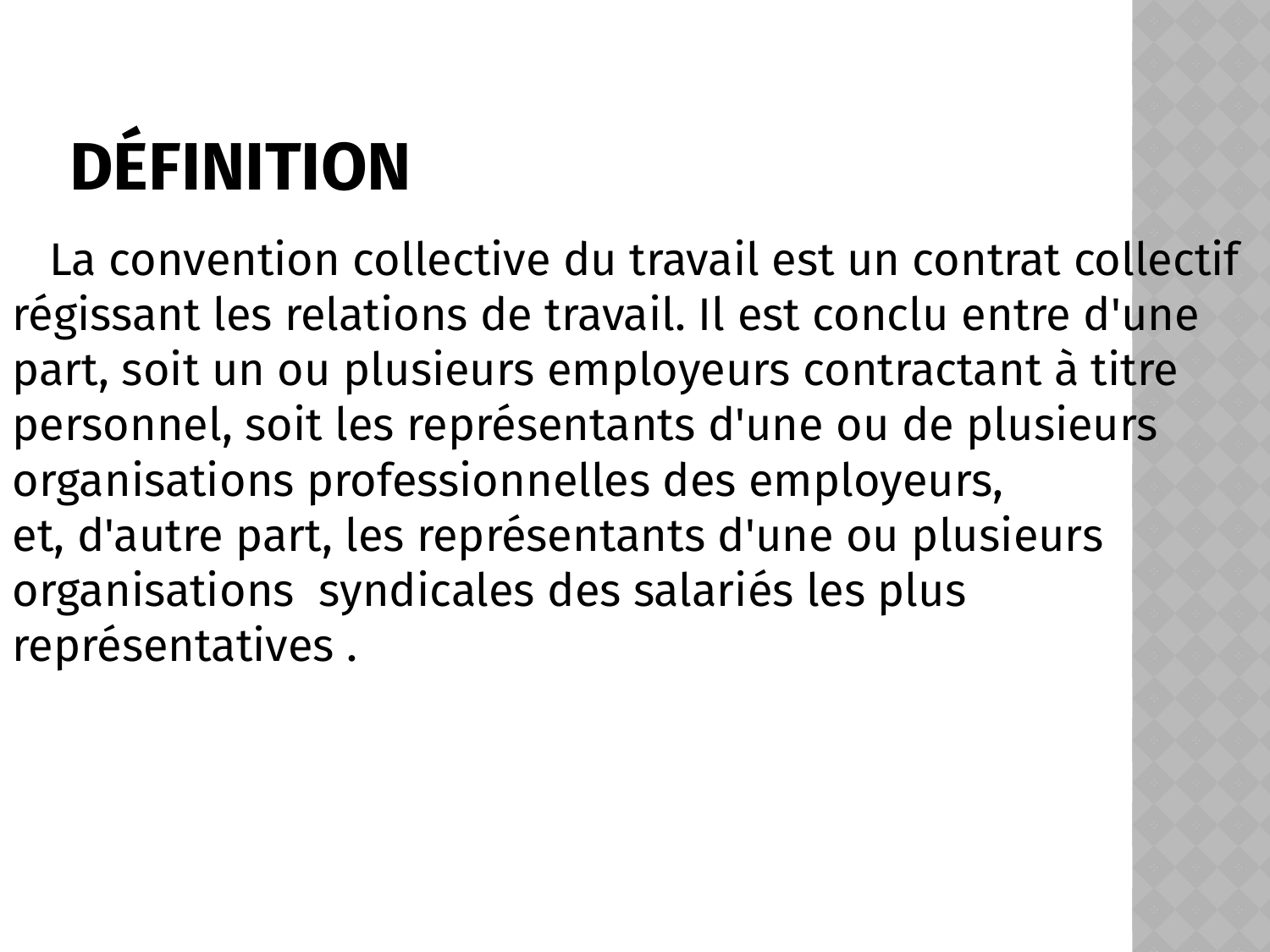

# Définition
   La convention collective du travail est un contrat collectif régissant les relations de travail. Il est conclu entre d'une part, soit un ou plusieurs employeurs contractant à titre personnel, soit les représentants d'une ou de plusieurs organisations professionnelles des employeurs,
et, d'autre part, les représentants d'une ou plusieurs organisations  syndicales des salariés les plus représentatives .